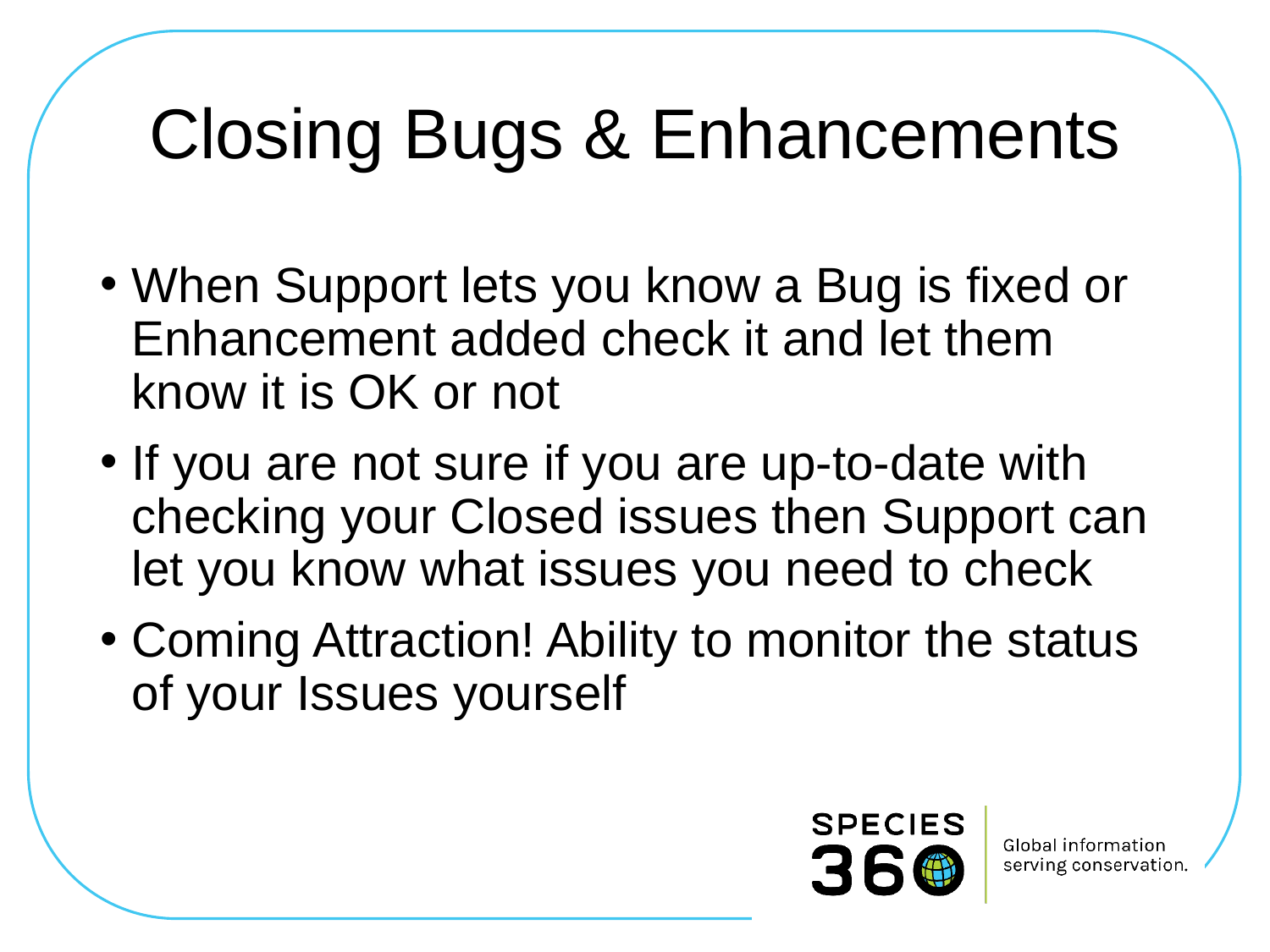

# Closing Bugs & Enhancements
When Support lets you know a Bug is fixed or Enhancement added check it and let them know it is OK or not
If you are not sure if you are up-to-date with checking your Closed issues then Support can let you know what issues you need to check
Coming Attraction! Ability to monitor the status of your Issues yourself